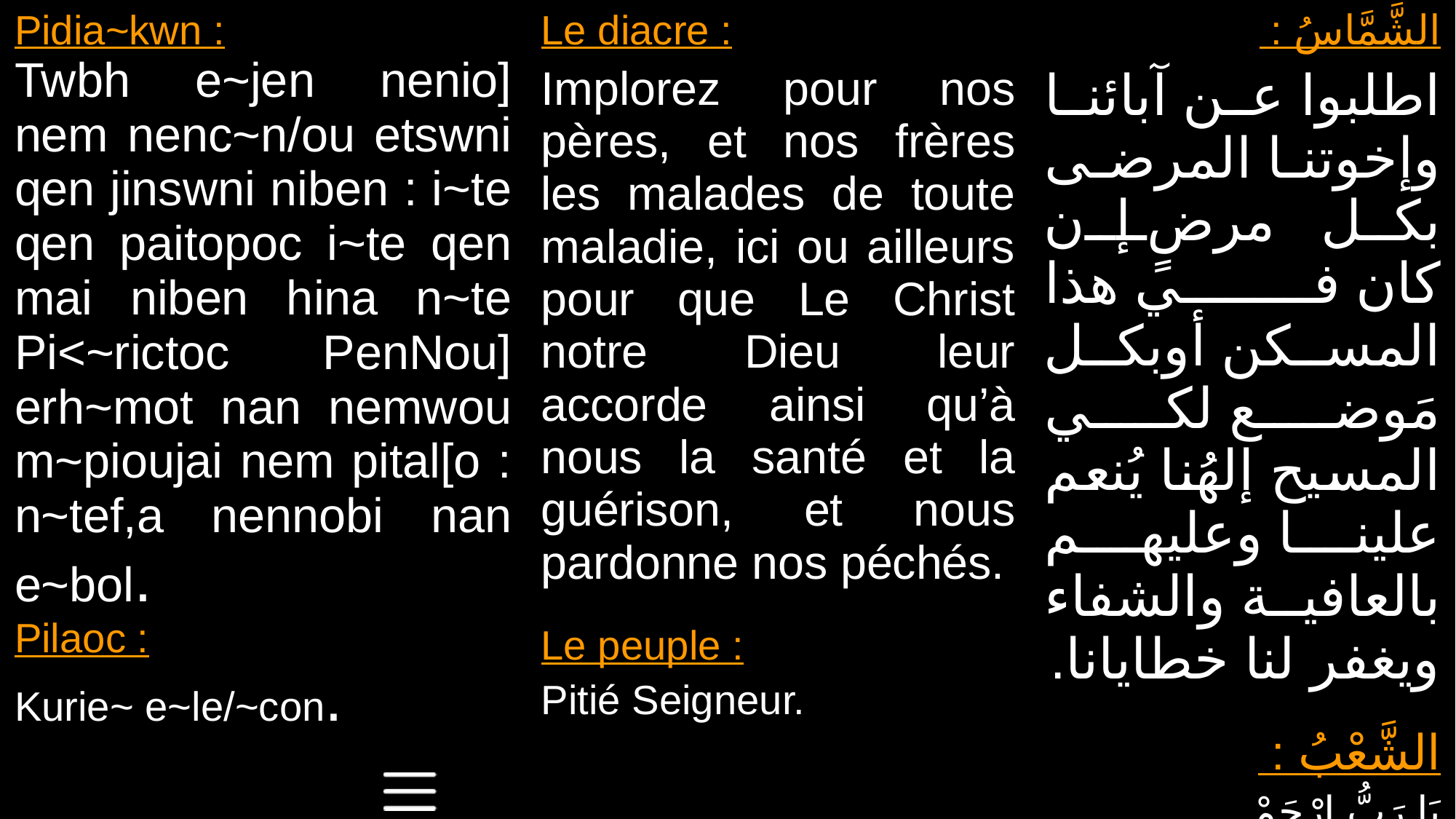

| Pidia~kwn : Twbh e~jen nenio] nem nenc~n/ou etswni qen jinswni niben : i~te qen paitopoc i~te qen mai niben hina n~te Pi<~rictoc PenNou] erh~mot nan nemwou m~pioujai nem pital[o : n~tef,a nennobi nan e~bol. Pilaoc : Kurie~ e~le/~con. | Le diacre : Implorez pour nos pères, et nos frères les malades de toute maladie, ici ou ailleurs pour que Le Christ notre Dieu leur accorde ainsi qu’à nous la santé et la guérison, et nous pardonne nos péchés. Le peuple : Pitié Seigneur. | الشَّمَّاسُ : اطلبوا عن آبائنا وإخوتنا المرضى بكل مرضٍ إن كان في هذا المسكن أوبكل مَوضع لكي المسيح إلهُنا يُنعم علينا وعليهم بالعافية والشفاء ويغفر لنا خطايانا. الشَّعْبُ : يَا رَبُّ ارْحَمْ. |
| --- | --- | --- |